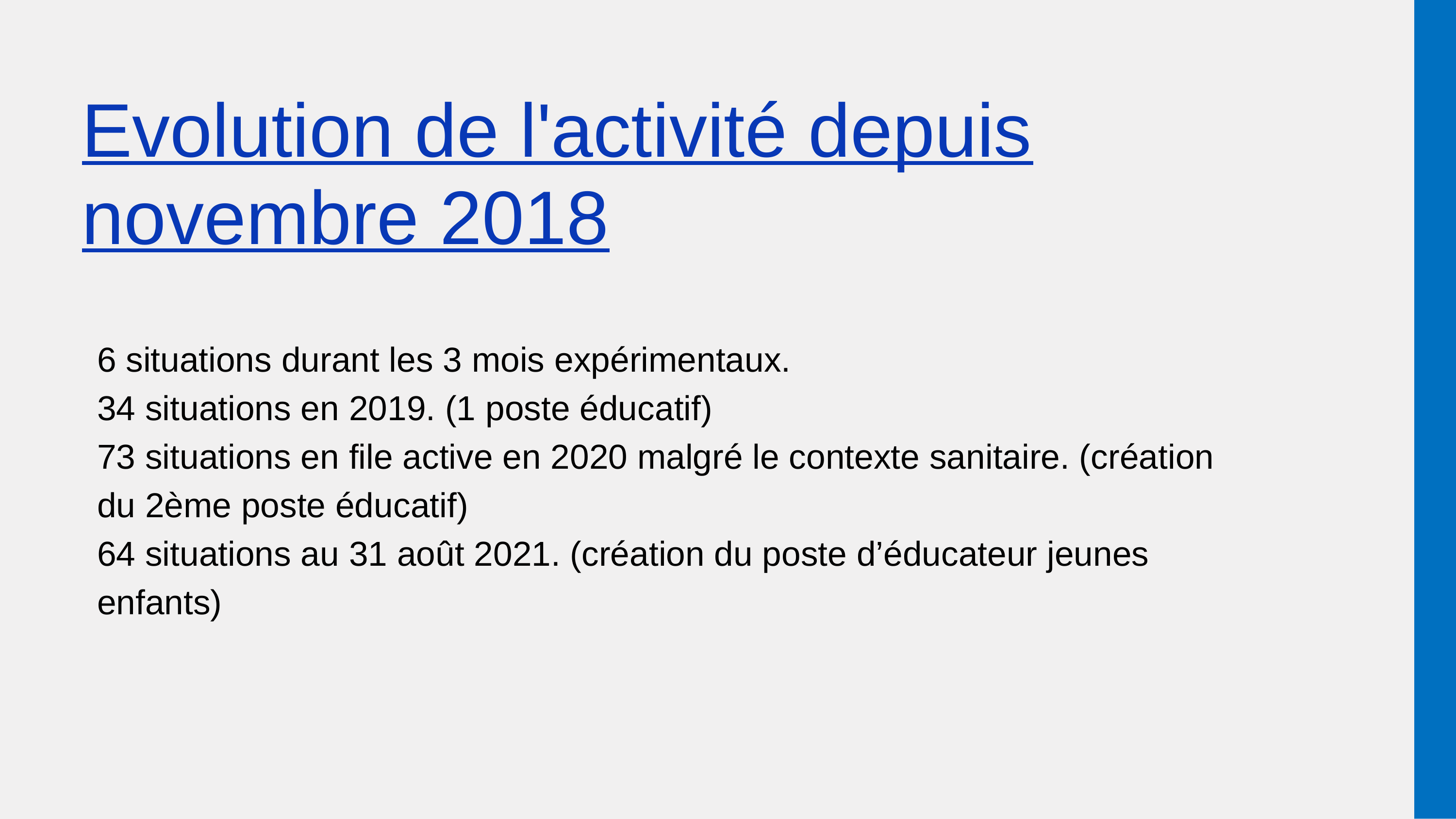

Evolution de l'activité depuis novembre 2018
6 situations durant les 3 mois expérimentaux.
34 situations en 2019. (1 poste éducatif)
73 situations en file active en 2020 malgré le contexte sanitaire. (création du 2ème poste éducatif)
64 situations au 31 août 2021. (création du poste d’éducateur jeunes enfants)